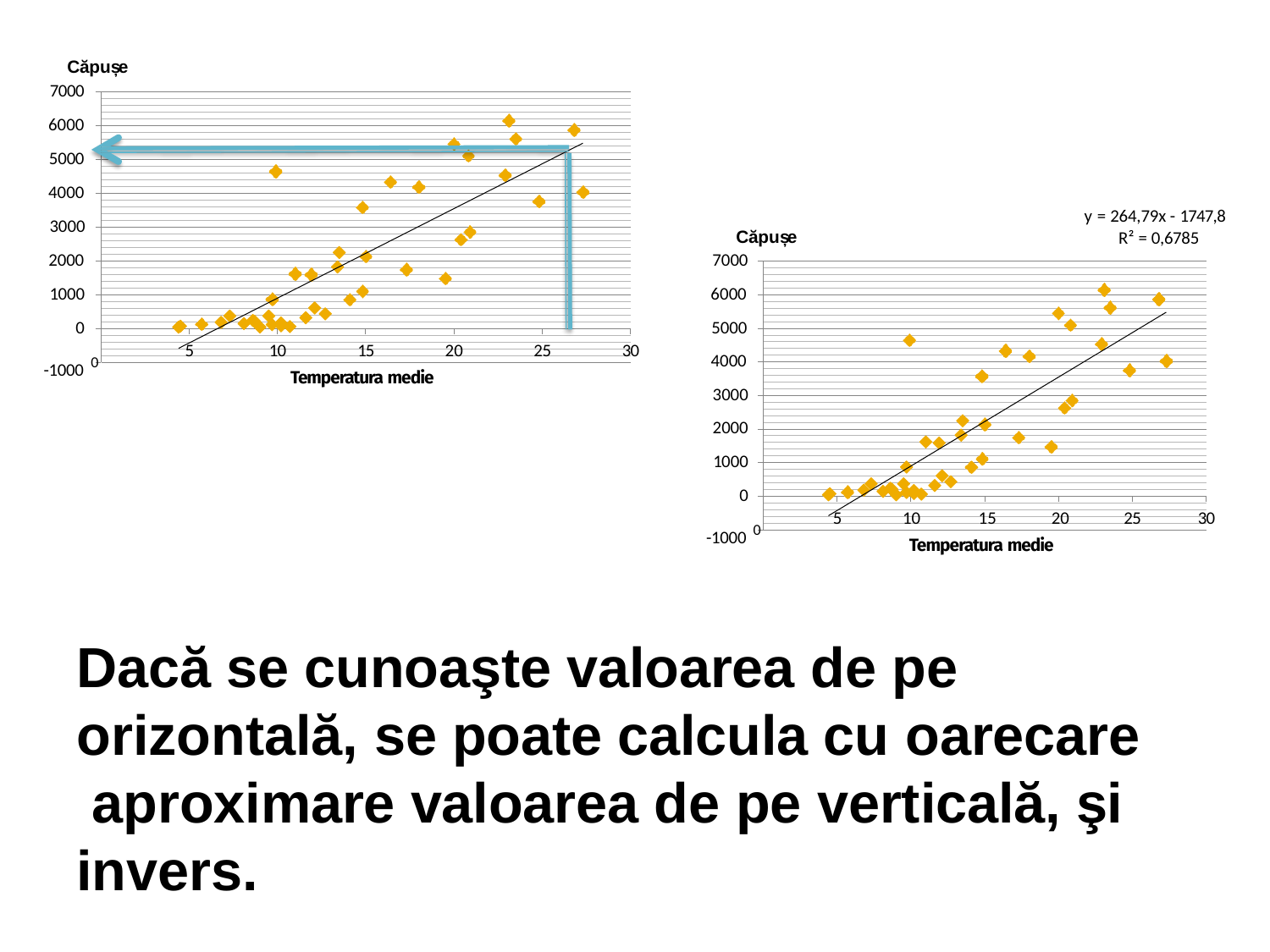

Căpușe
7000
6000
5000
4000

y = 264,79x - 1747,8  R² = 0,6785
3000
Căpușe
2000
7000

1000
6000
5000
0
5
10
15
20
25
30
4000
-1000 0
Temperatura medie
3000
2000
1000
0
10	15	20
Temperatura medie
5
25
30
-1000 0
Dacă se cunoaşte valoarea de pe
orizontală, se poate calcula cu oarecare  aproximare valoarea de pe verticală, şi  invers.